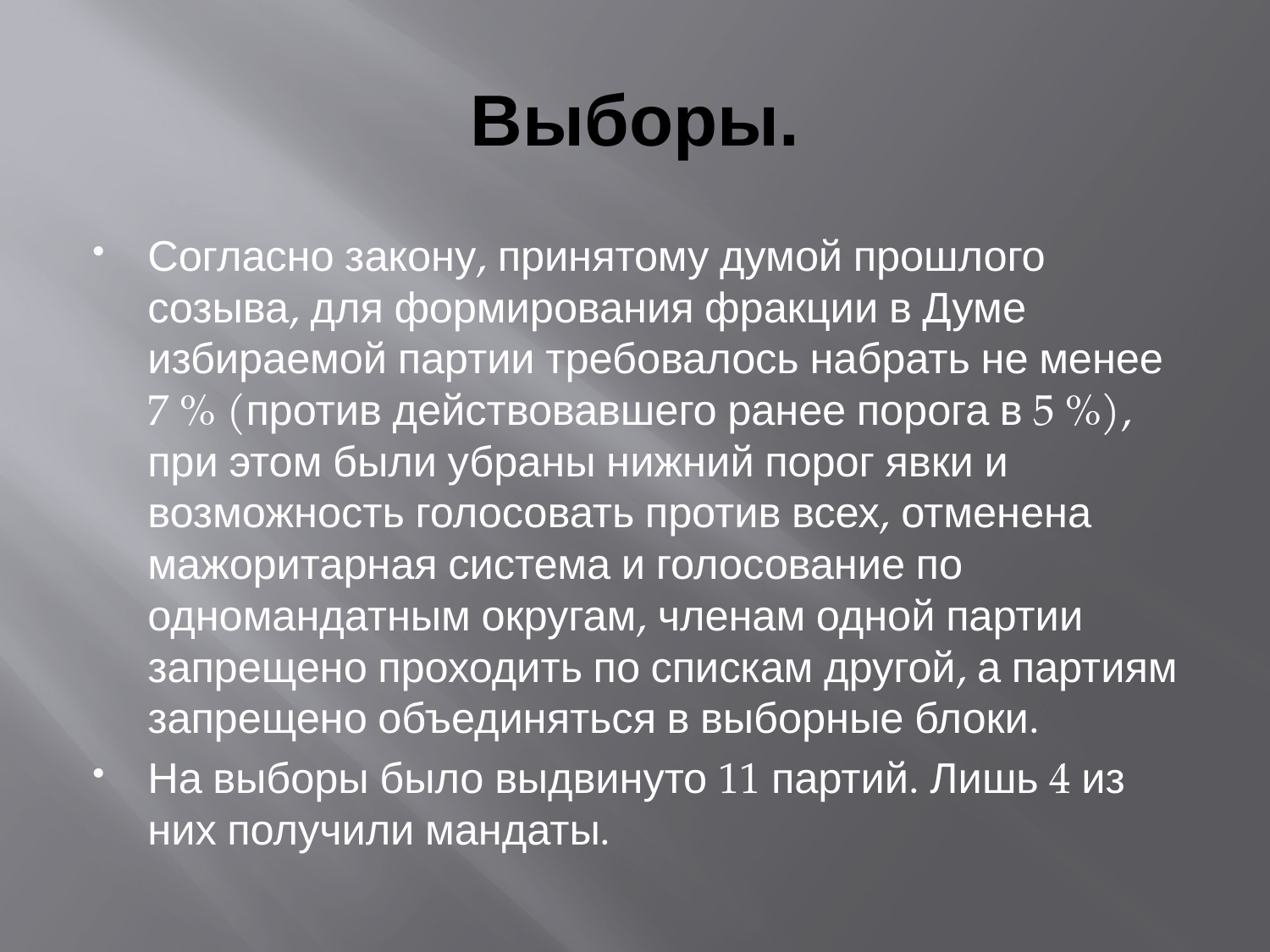

# Выборы.
Согласно закону, принятому думой прошлого созыва, для формирования фракции в Думе избираемой партии требовалось набрать не менее 7 % (против действовавшего ранее порога в 5 %), при этом были убраны нижний порог явки и возможность голосовать против всех, отменена мажоритарная система и голосование по одномандатным округам, членам одной партии запрещено проходить по спискам другой, а партиям запрещено объединяться в выборные блоки.
На выборы было выдвинуто 11 партий. Лишь 4 из них получили мандаты.